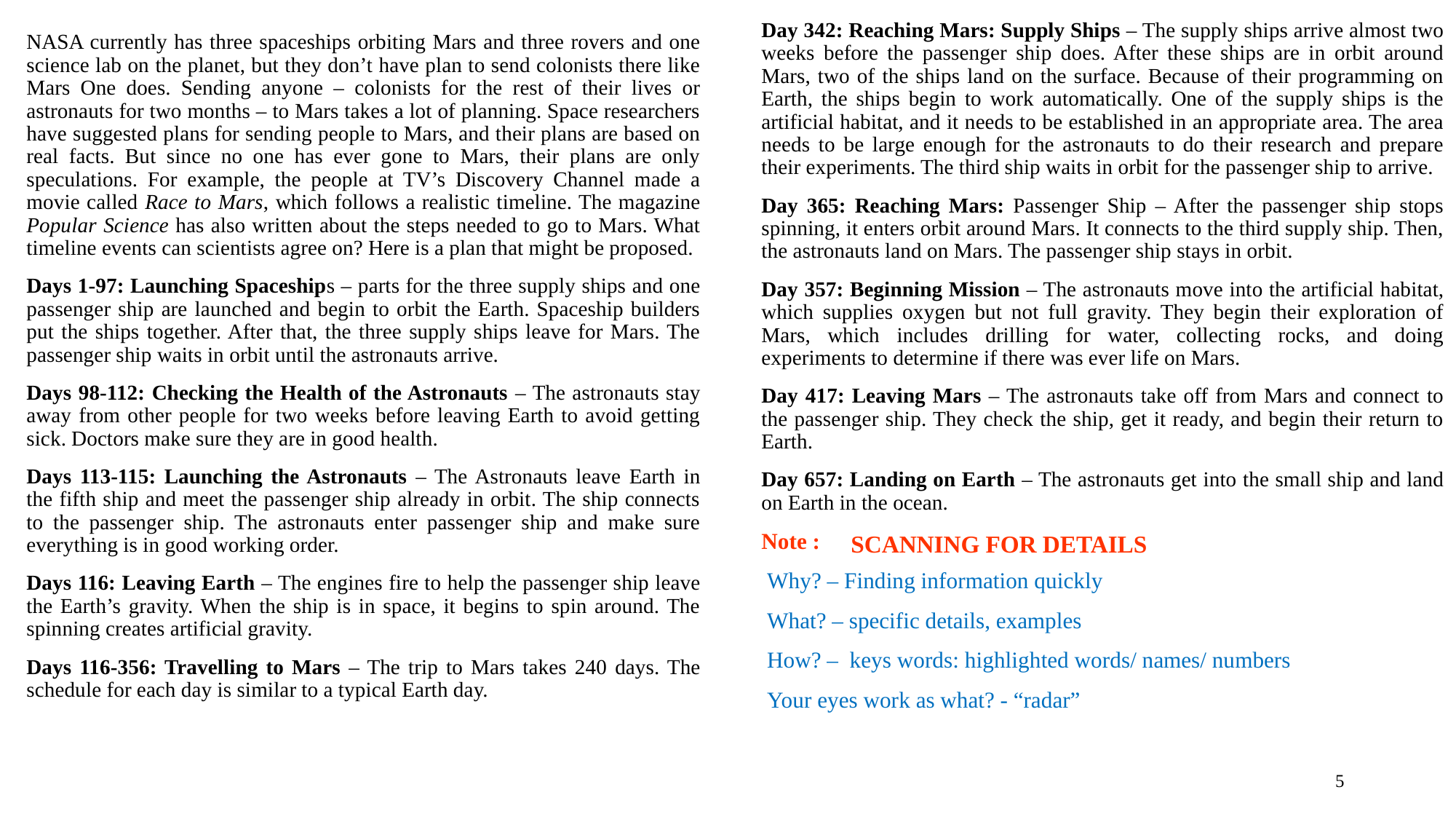

Day 342: Reaching Mars: Supply Ships – The supply ships arrive almost two weeks before the passenger ship does. After these ships are in orbit around Mars, two of the ships land on the surface. Because of their programming on Earth, the ships begin to work automatically. One of the supply ships is the artificial habitat, and it needs to be established in an appropriate area. The area needs to be large enough for the astronauts to do their research and prepare their experiments. The third ship waits in orbit for the passenger ship to arrive.
Day 365: Reaching Mars: Passenger Ship – After the passenger ship stops spinning, it enters orbit around Mars. It connects to the third supply ship. Then, the astronauts land on Mars. The passenger ship stays in orbit.
Day 357: Beginning Mission – The astronauts move into the artificial habitat, which supplies oxygen but not full gravity. They begin their exploration of Mars, which includes drilling for water, collecting rocks, and doing experiments to determine if there was ever life on Mars.
Day 417: Leaving Mars – The astronauts take off from Mars and connect to the passenger ship. They check the ship, get it ready, and begin their return to Earth.
Day 657: Landing on Earth – The astronauts get into the small ship and land on Earth in the ocean.
Note :
 Why? – Finding information quickly
 What? – specific details, examples
 How? –  keys words: highlighted words/ names/ numbers
 Your eyes work as what? - “radar”

NASA currently has three spaceships orbiting Mars and three rovers and one science lab on the planet, but they don’t have plan to send colonists there like Mars One does. Sending anyone – colonists for the rest of their lives or astronauts for two months – to Mars takes a lot of planning. Space researchers have suggested plans for sending people to Mars, and their plans are based on real facts. But since no one has ever gone to Mars, their plans are only speculations. For example, the people at TV’s Discovery Channel made a movie called Race to Mars, which follows a realistic timeline. The magazine Popular Science has also written about the steps needed to go to Mars. What timeline events can scientists agree on? Here is a plan that might be proposed.
Days 1-97: Launching Spaceships – parts for the three supply ships and one passenger ship are launched and begin to orbit the Earth. Spaceship builders put the ships together. After that, the three supply ships leave for Mars. The passenger ship waits in orbit until the astronauts arrive.
Days 98-112: Checking the Health of the Astronauts – The astronauts stay away from other people for two weeks before leaving Earth to avoid getting sick. Doctors make sure they are in good health.
Days 113-115: Launching the Astronauts – The Astronauts leave Earth in the fifth ship and meet the passenger ship already in orbit. The ship connects to the passenger ship. The astronauts enter passenger ship and make sure everything is in good working order.
Days 116: Leaving Earth – The engines fire to help the passenger ship leave the Earth’s gravity. When the ship is in space, it begins to spin around. The spinning creates artificial gravity.
Days 116-356: Travelling to Mars – The trip to Mars takes 240 days. The schedule for each day is similar to a typical Earth day.
SCANNING FOR DETAILS
5